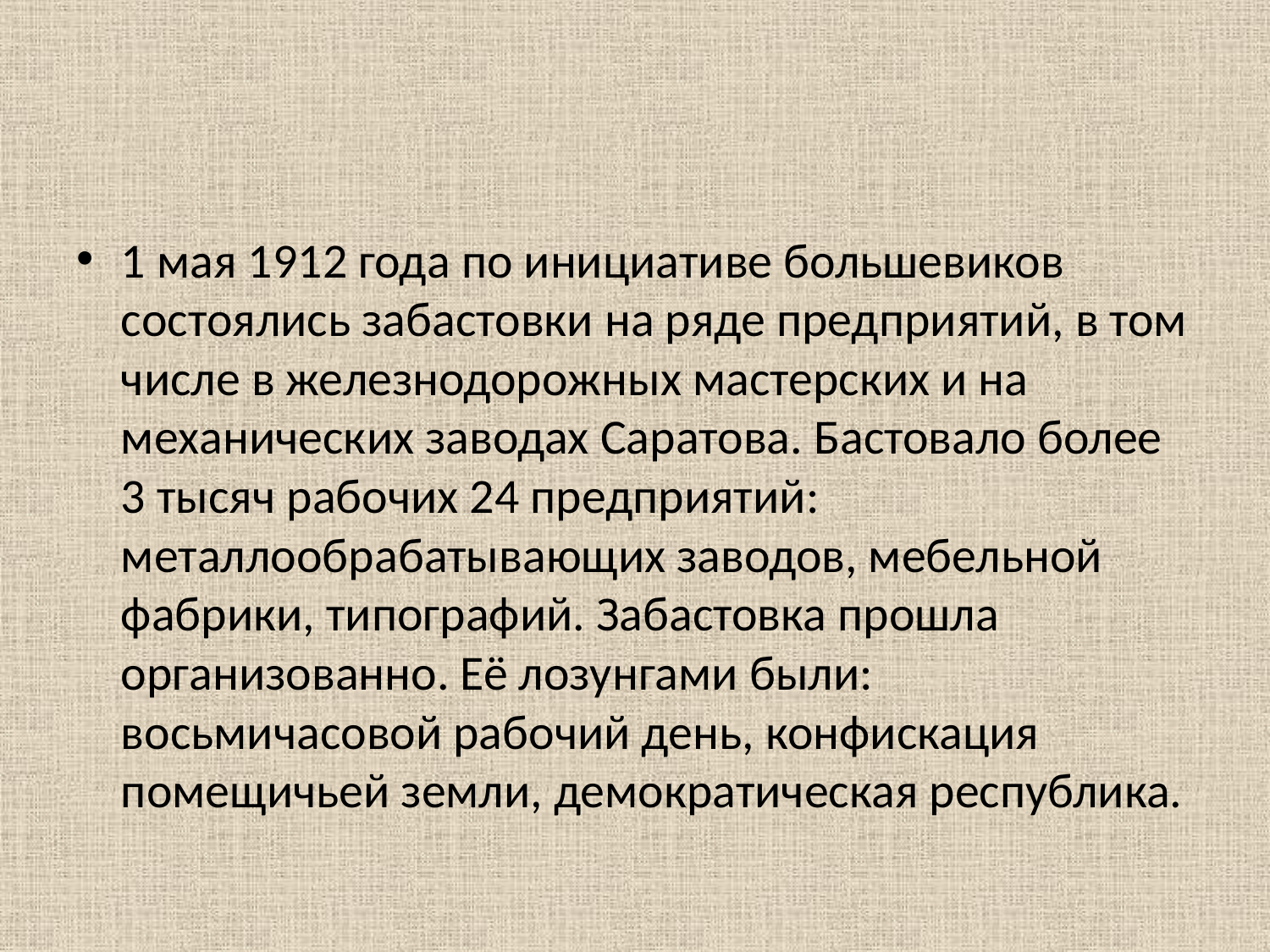

#
1 мая 1912 года по инициативе большевиков состоялись забастовки на ряде предприятий, в том числе в железнодорожных мастерских и на механических заводах Саратова. Бастовало более 3 тысяч рабочих 24 предприятий: металлообрабатывающих заводов, мебельной фабрики, типографий. Забастовка прошла организованно. Её лозунгами были: восьмичасовой рабочий день, конфискация помещичьей земли, демократическая республика.